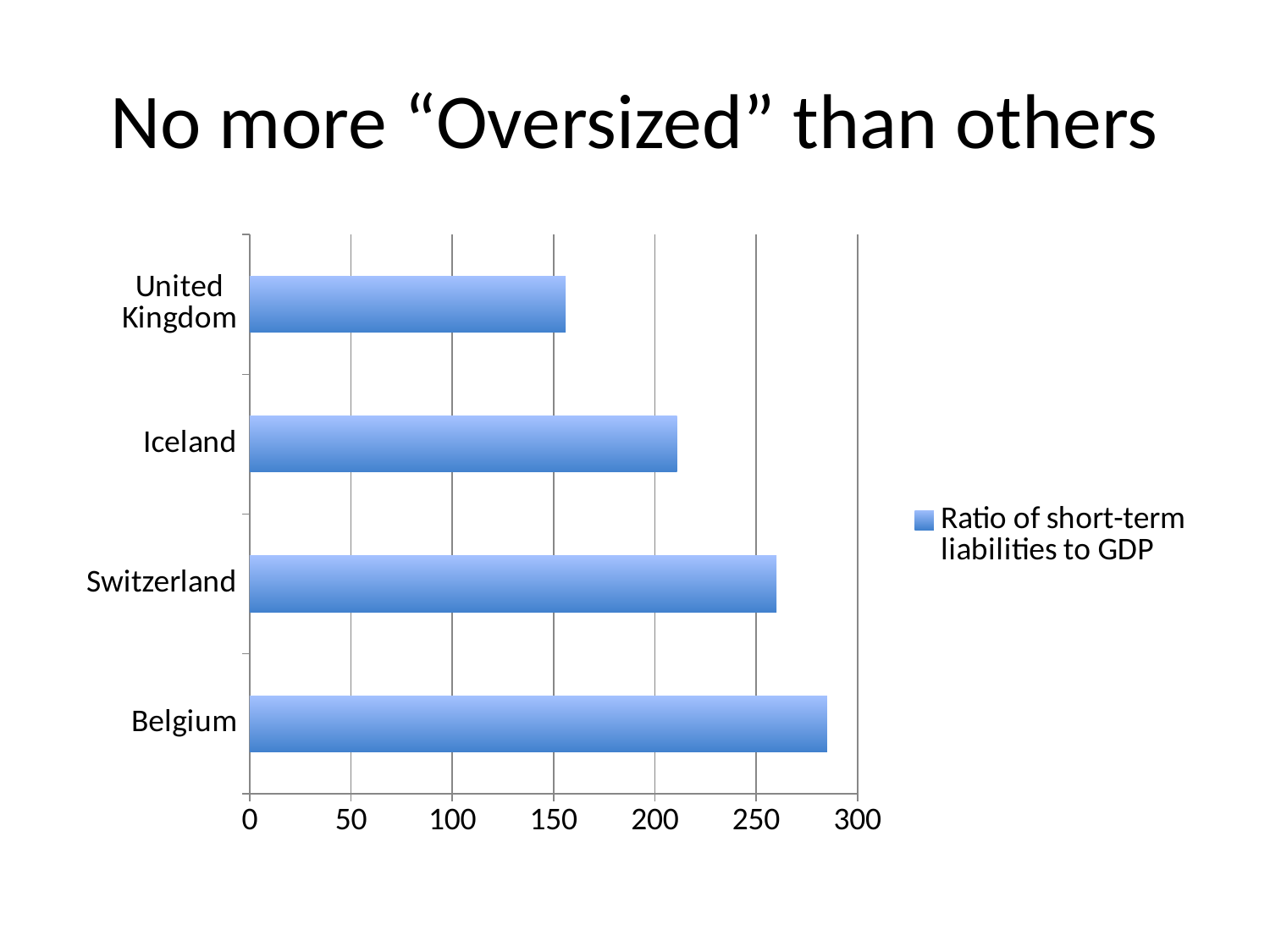

# No more “Oversized” than others

### Chart

| Category | Ratio of short-term liabilities to GDP |
|---|---|
| Belgium | 285.0 |
| Switzerland | 260.0 |
| Iceland | 211.0 |
| United Kingdom | 156.0 |